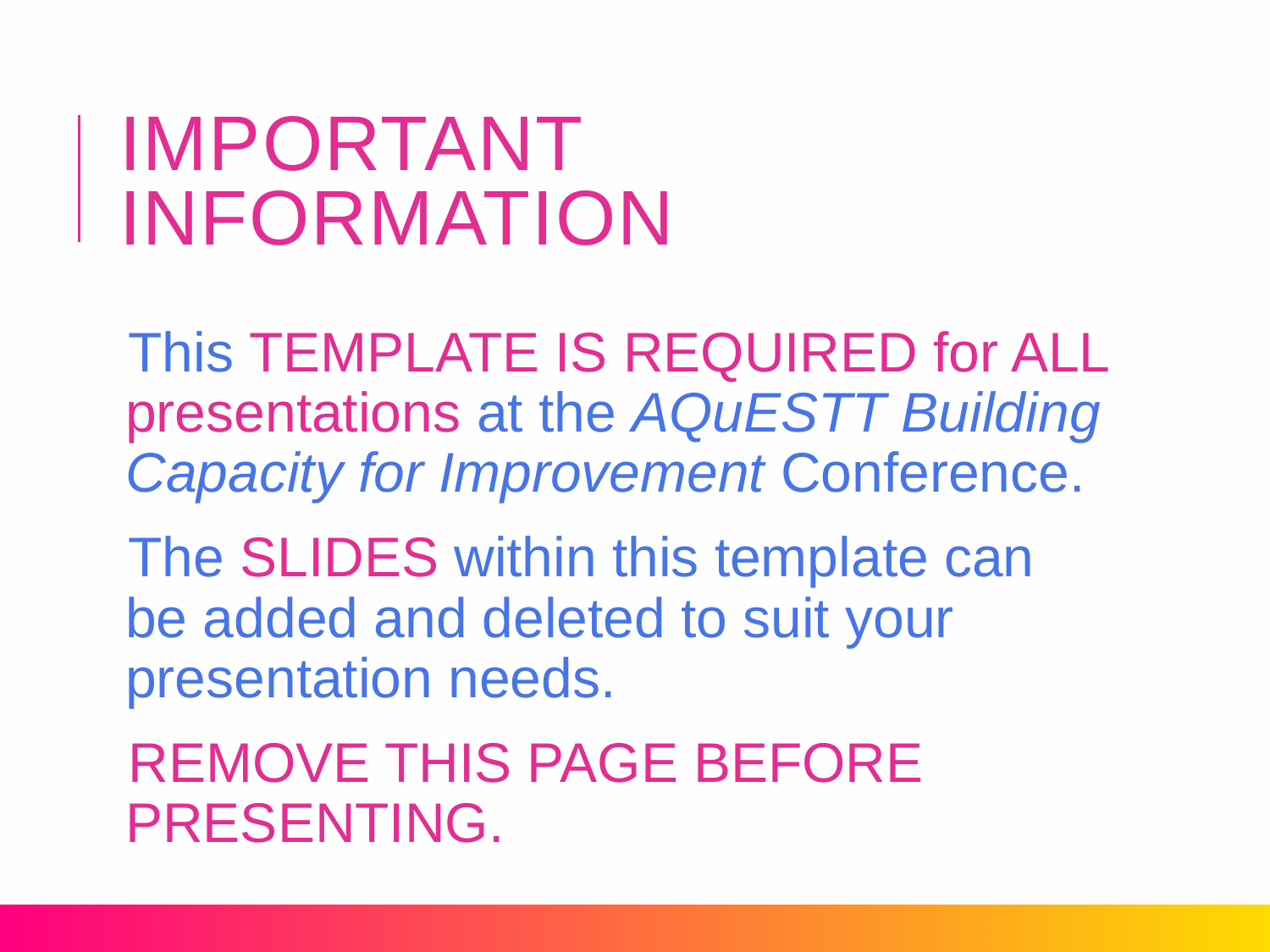

# Important Information
This TEMPLATE IS REQUIRED for ALL presentations at the AQuESTT Building Capacity for Improvement Conference.
The SLIDES within this template can be added and deleted to suit your presentation needs.
REMOVE THIS PAGE BEFORE PRESENTING.